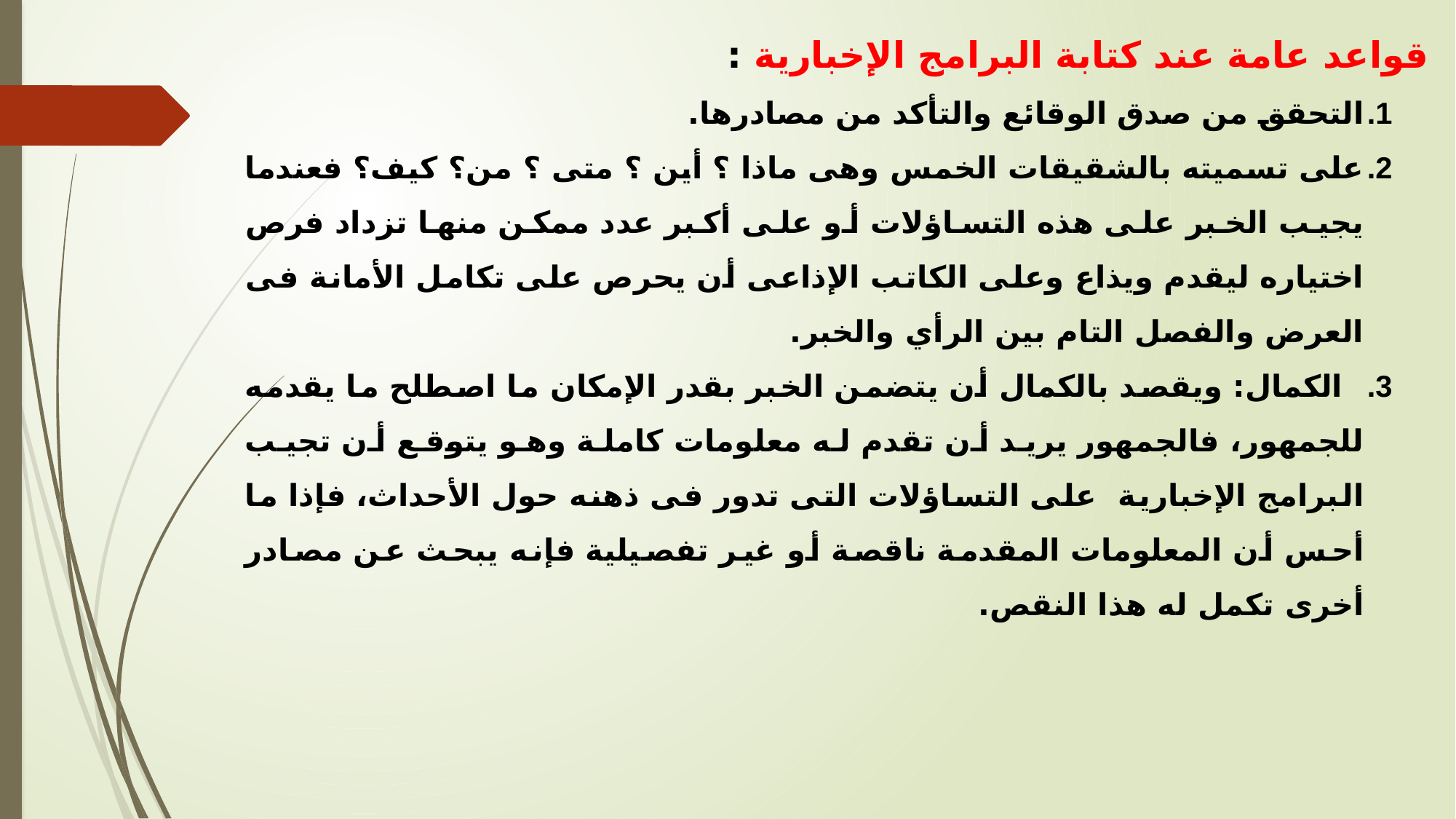

قواعد عامة عند كتابة البرامج الإخبارية :
التحقق من صدق الوقائع والتأكد من مصادرها.
على تسميته بالشقيقات الخمس وهى ماذا ؟ أين ؟ متى ؟ من؟ كيف؟ فعندما يجيب الخبر على هذه التساؤلات أو على أكبر عدد ممكن منها تزداد فرص اختياره ليقدم ويذاع وعلى الكاتب الإذاعى أن يحرص على تكامل الأمانة فى العرض والفصل التام بين الرأي والخبر.
  الكمال: ويقصد بالكمال أن يتضمن الخبر بقدر الإمكان ما اصطلح ما يقدمه للجمهور، فالجمهور يريد أن تقدم له معلومات كاملة وهو يتوقع أن تجيب البرامج الإخبارية  على التساؤلات التى تدور فى ذهنه حول الأحداث، فإذا ما أحس أن المعلومات المقدمة ناقصة أو غير تفصيلية فإنه يبحث عن مصادر أخرى تكمل له هذا النقص.